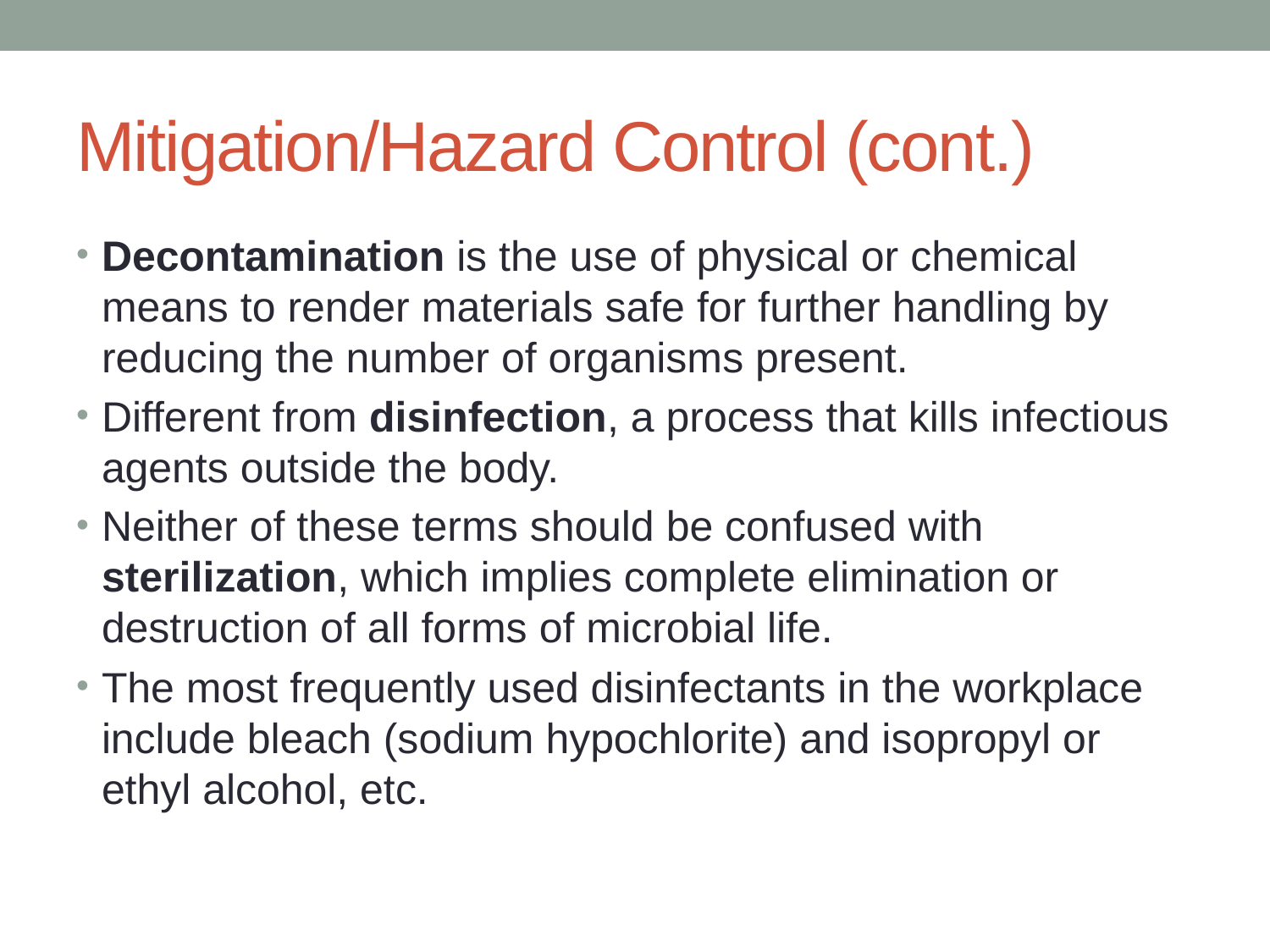

# Mitigation/Hazard Control (cont.)
Decontamination is the use of physical or chemical means to render materials safe for further handling by reducing the number of organisms present.
Different from disinfection, a process that kills infectious agents outside the body.
Neither of these terms should be confused with sterilization, which implies complete elimination or destruction of all forms of microbial life.
The most frequently used disinfectants in the workplace include bleach (sodium hypochlorite) and isopropyl or ethyl alcohol, etc.